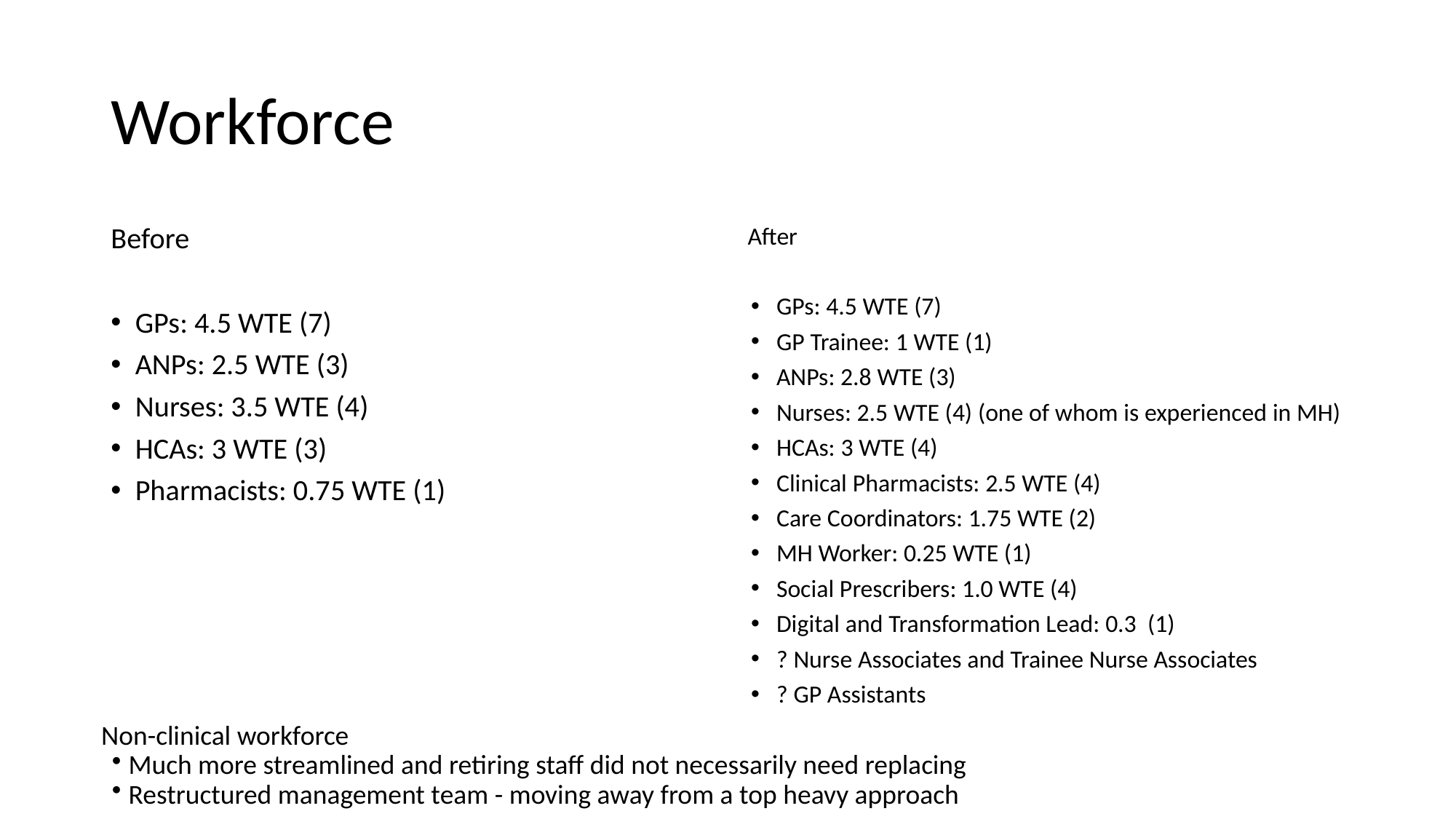

# Workforce
Before

GPs: 4.5 WTE (7)
ANPs: 2.5 WTE (3)
Nurses: 3.5 WTE (4)
HCAs: 3 WTE (3)
Pharmacists: 0.75 WTE (1)
After

GPs: 4.5 WTE (7)
GP Trainee: 1 WTE (1)
ANPs: 2.8 WTE (3)
Nurses: 2.5 WTE (4) (one of whom is experienced in MH)
HCAs: 3 WTE (4)
Clinical Pharmacists: 2.5 WTE (4)
Care Coordinators: 1.75 WTE (2)
MH Worker: 0.25 WTE (1)
Social Prescribers: 1.0 WTE (4)
Digital and Transformation Lead: 0.3  (1)
? Nurse Associates and Trainee Nurse Associates
? GP Assistants

Non-clinical workforce
Much more streamlined and retiring staff did not necessarily need replacing
Restructured management team - moving away from a top heavy approach